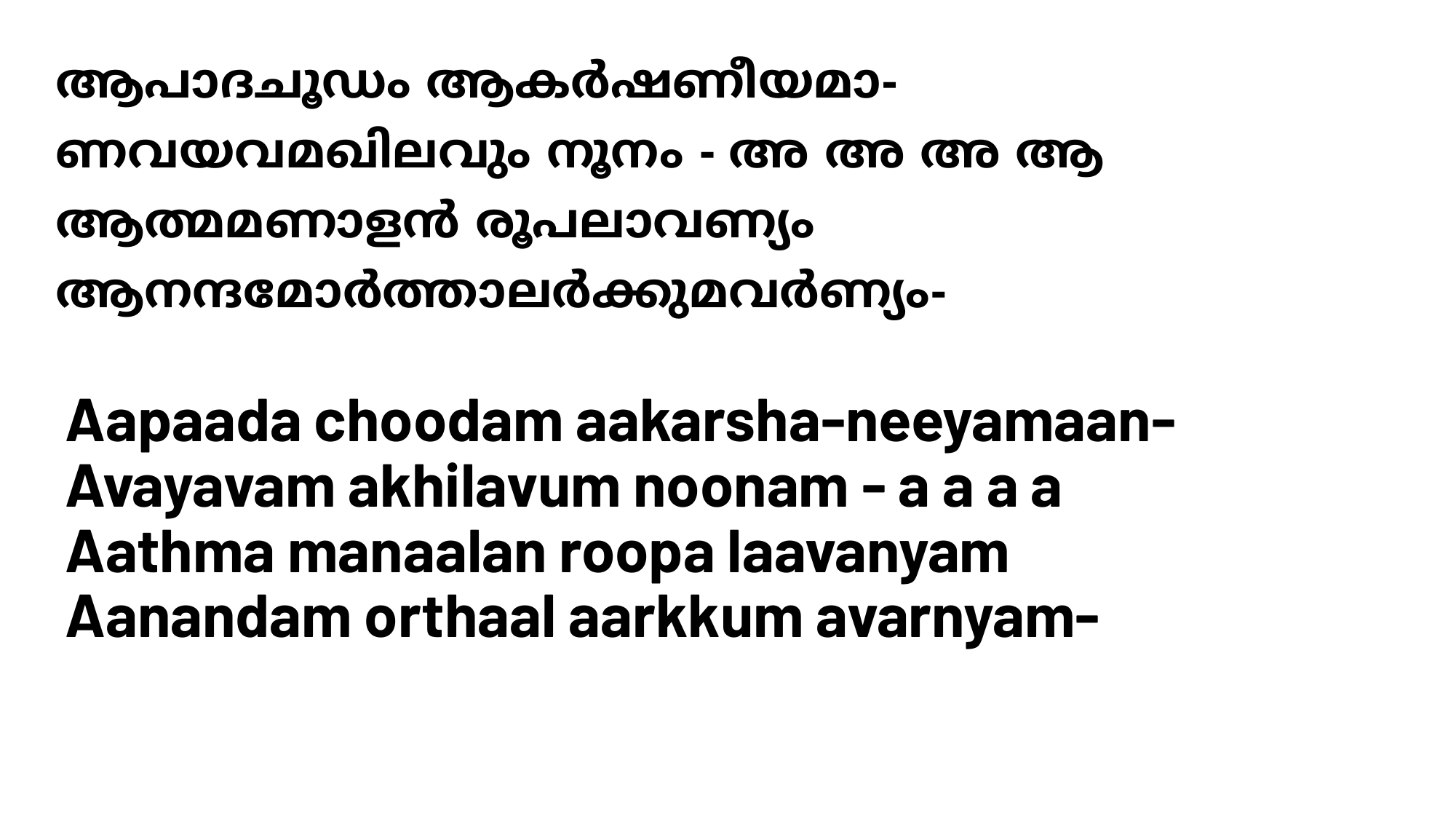

# ആപാദചൂഡം ആകര്‍ഷണീയമാ- ണവയവമഖിലവും നൂനം - അ അ അ ആ ആത്മമണാളന്‍ രൂപലാവണ്യം ആനന്ദമോര്‍ത്താലര്‍ക്കുമവര്‍ണ്യം-
Aapaada choodam aakarsha-neeyamaan-
Avayavam akhilavum noonam - a a a a
Aathma manaalan roopa laavanyam
Aanandam orthaal aarkkum avarnyam-